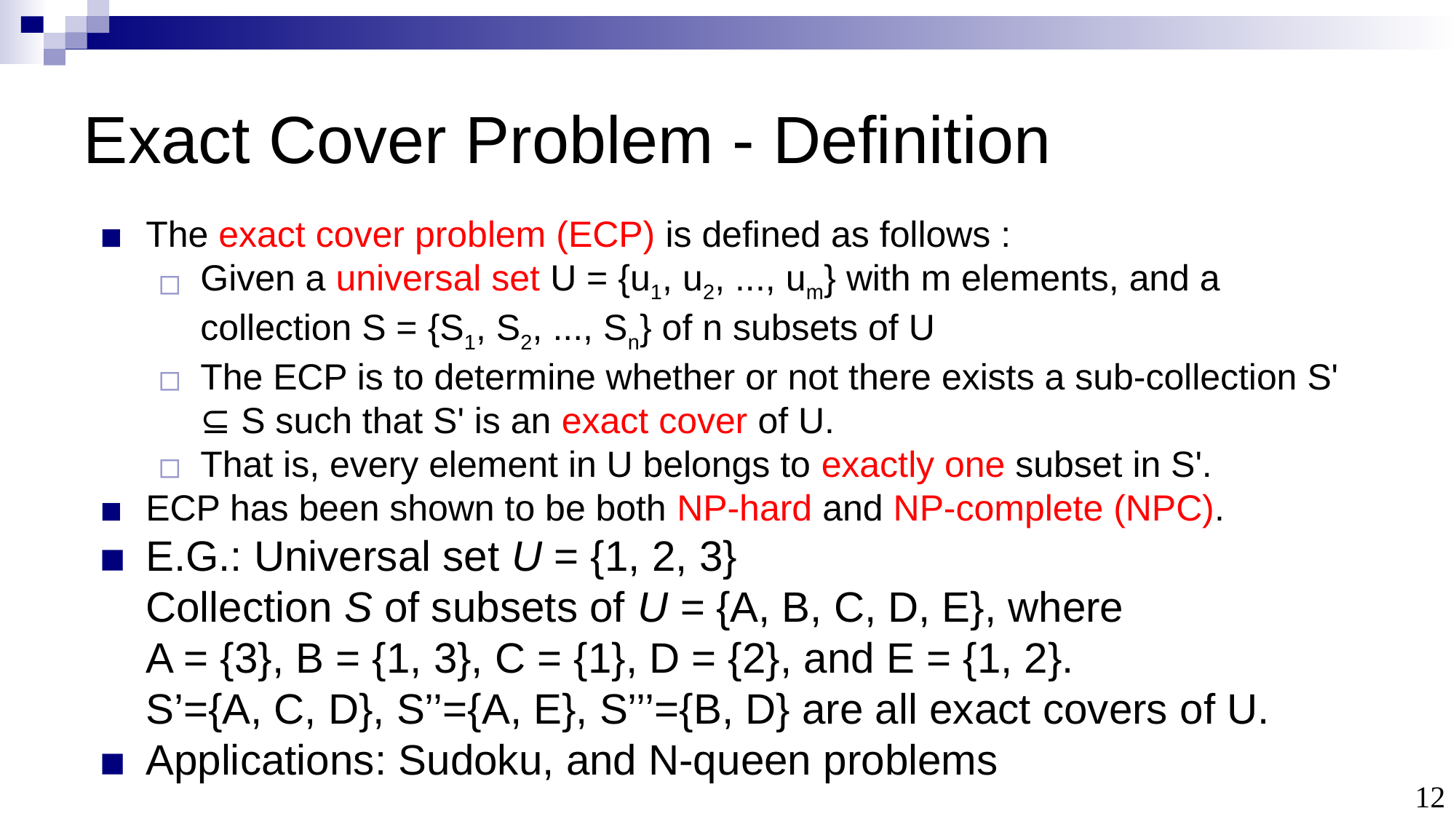

# Exact Cover Problem - Definition
The exact cover problem (ECP) is defined as follows :
Given a universal set U = {u1, u2, ..., um} with m elements, and a collection S = {S1, S2, ..., Sn} of n subsets of U
The ECP is to determine whether or not there exists a sub-collection S' ⊆ S such that S' is an exact cover of U.
That is, every element in U belongs to exactly one subset in S'.
ECP has been shown to be both NP-hard and NP-complete (NPC).
E.G.: Universal set U = {1, 2, 3}
Collection S of subsets of U = {A, B, C, D, E}, where
A = {3}, B = {1, 3}, C = {1}, D = {2}, and E = {1, 2}.
S’={A, C, D}, S’’={A, E}, S’’’={B, D} are all exact covers of U.
Applications: Sudoku, and N-queen problems